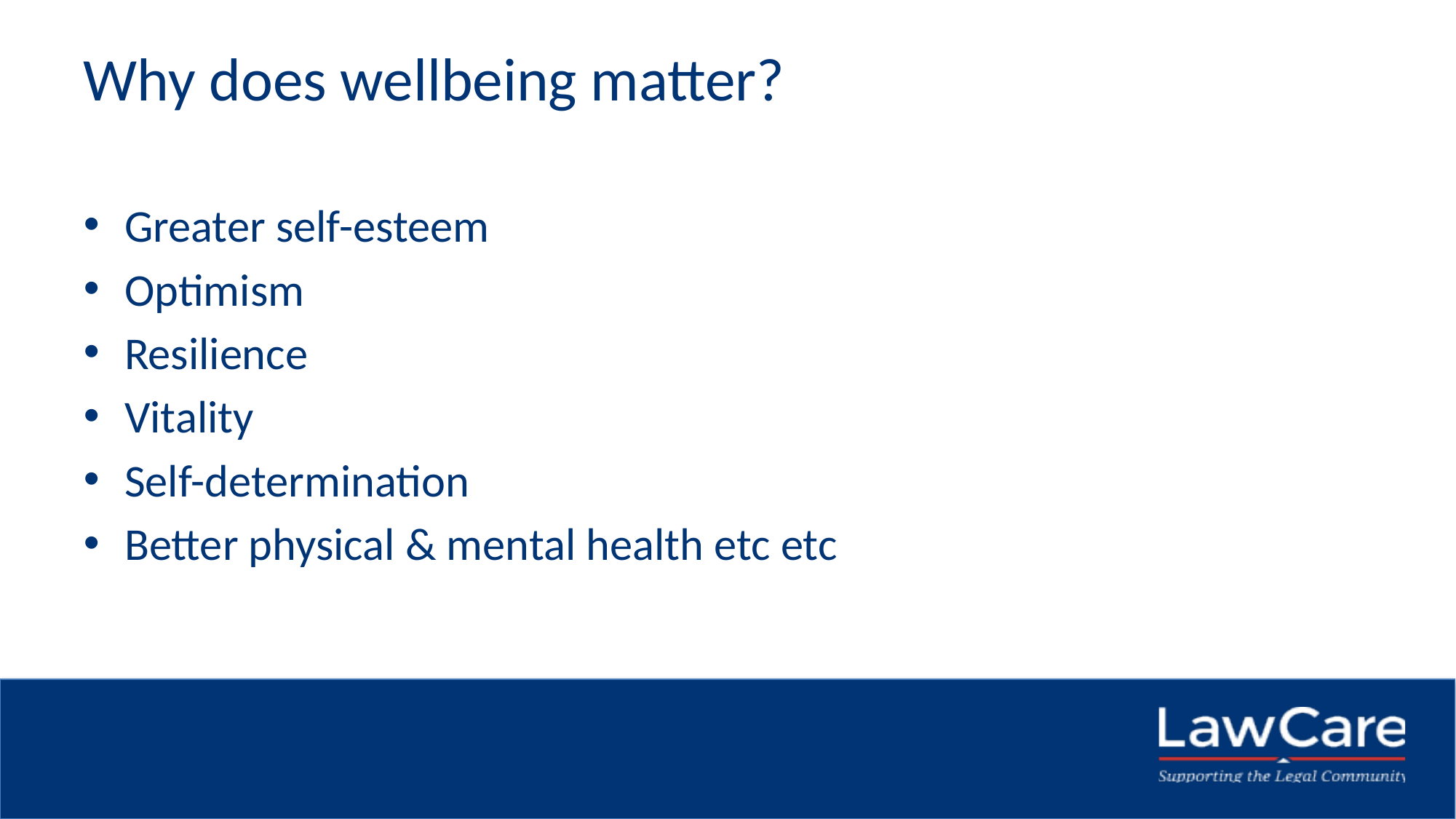

# Why does wellbeing matter?
Greater self-esteem
Optimism
Resilience
Vitality
Self-determination
Better physical & mental health etc etc